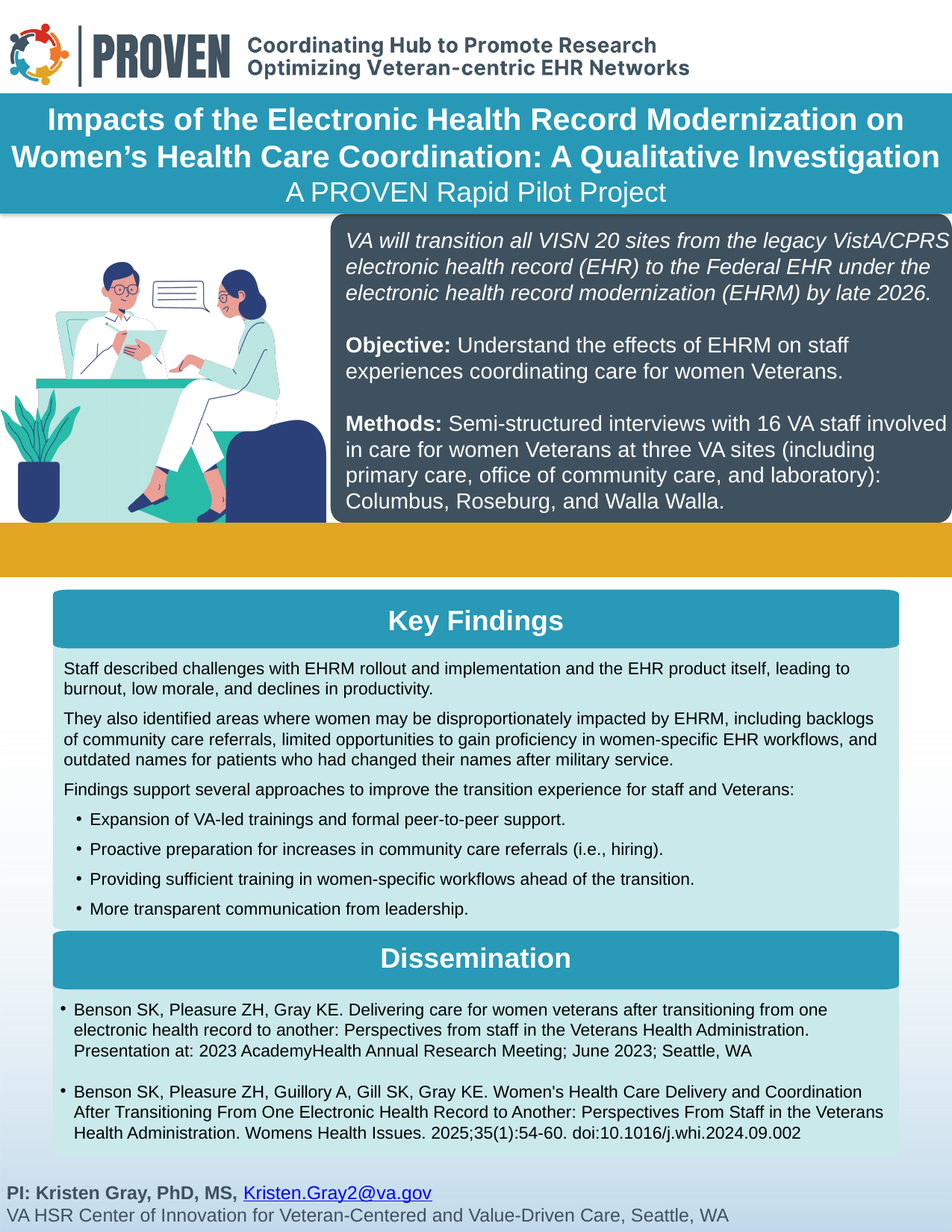

Impacts of the Electronic Health Record Modernization on Women’s Health Care Coordination: A Qualitative Investigation
A PROVEN Rapid Pilot Project

VA will transition all VISN 20 sites from the legacy VistA/CPRS electronic health record (EHR) to the Federal EHR under the electronic health record modernization (EHRM) by late 2026.

Objective: Understand the effects of EHRM on staff experiences coordinating care for women Veterans.

Methods: Semi-structured interviews with 16 VA staff involved in care for women Veterans at three VA sites (including primary care, office of community care, and laboratory): Columbus, Roseburg, and Walla Walla.

Key Findings
Staff described challenges with EHRM rollout and implementation and the EHR product itself, leading to burnout, low morale, and declines in productivity.
They also identified areas where women may be disproportionately impacted by EHRM, including backlogs of community care referrals, limited opportunities to gain proficiency in women-specific EHR workflows, and outdated names for patients who had changed their names after military service.
Findings support several approaches to improve the transition experience for staff and Veterans:
Expansion of VA-led trainings and formal peer-to-peer support.
Proactive preparation for increases in community care referrals (i.e., hiring).
Providing sufficient training in women-specific workflows ahead of the transition.
More transparent communication from leadership.

Dissemination

Benson SK, Pleasure ZH, Gray KE. Delivering care for women veterans after transitioning from one electronic health record to another: Perspectives from staff in the Veterans Health Administration. Presentation at: 2023 AcademyHealth Annual Research Meeting; June 2023; Seattle, WA

Benson SK, Pleasure ZH, Guillory A, Gill SK, Gray KE. Women's Health Care Delivery and Coordination After Transitioning From One Electronic Health Record to Another: Perspectives From Staff in the Veterans Health Administration. Womens Health Issues. 2025;35(1):54-60. doi:10.1016/j.whi.2024.09.002
PI: Kristen Gray, PhD, MS, Kristen.Gray2@va.gov
VA HSR Center of Innovation for Veteran-Centered and Value-Driven Care, Seattle, WA